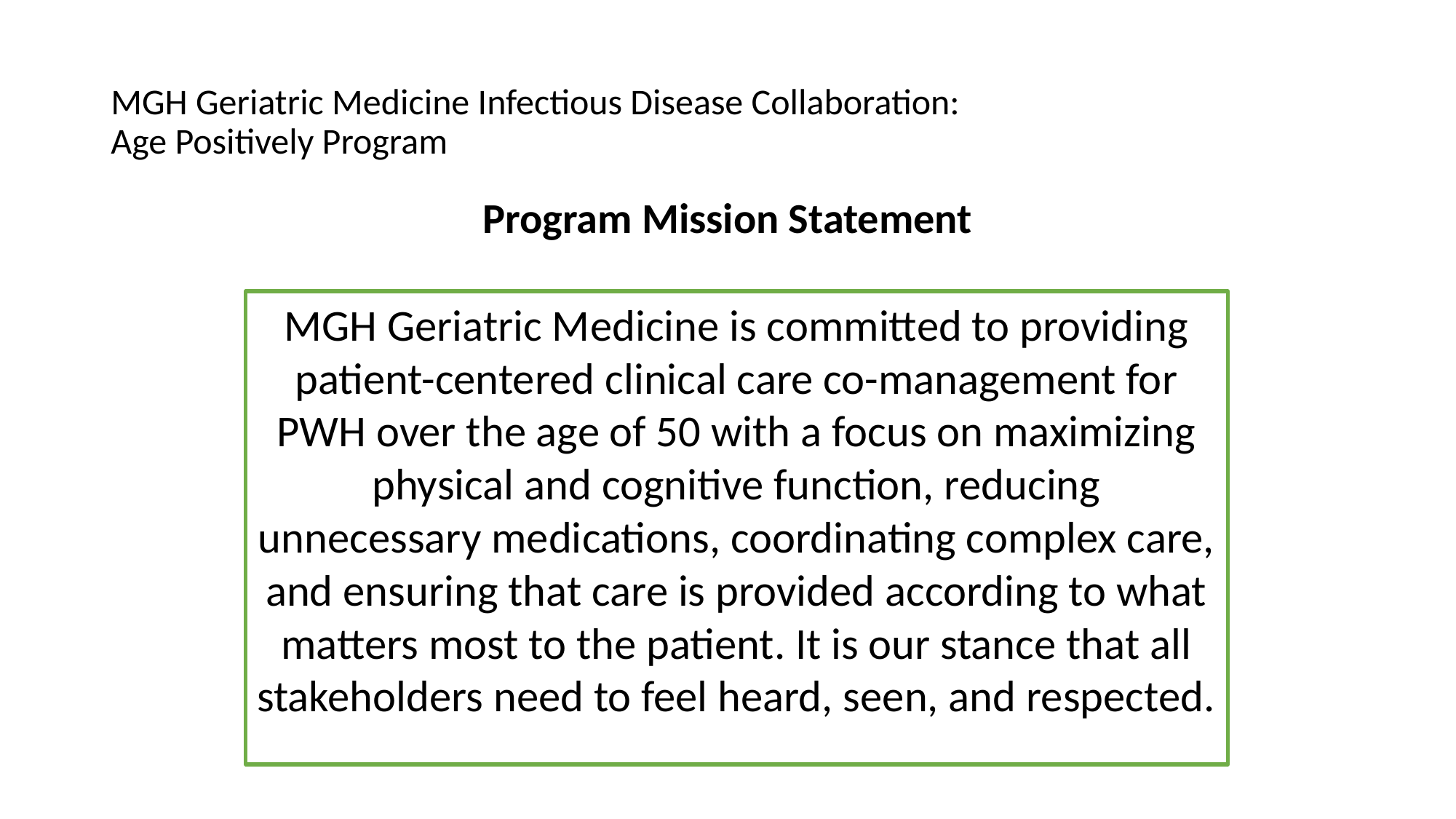

# MGH Geriatric Medicine Infectious Disease Collaboration: Age Positively Program
Program Mission Statement
MGH Geriatric Medicine is committed to providing patient-centered clinical care co-management for PWH over the age of 50 with a focus on maximizing physical and cognitive function, reducing unnecessary medications, coordinating complex care, and ensuring that care is provided according to what matters most to the patient. It is our stance that all stakeholders need to feel heard, seen, and respected.